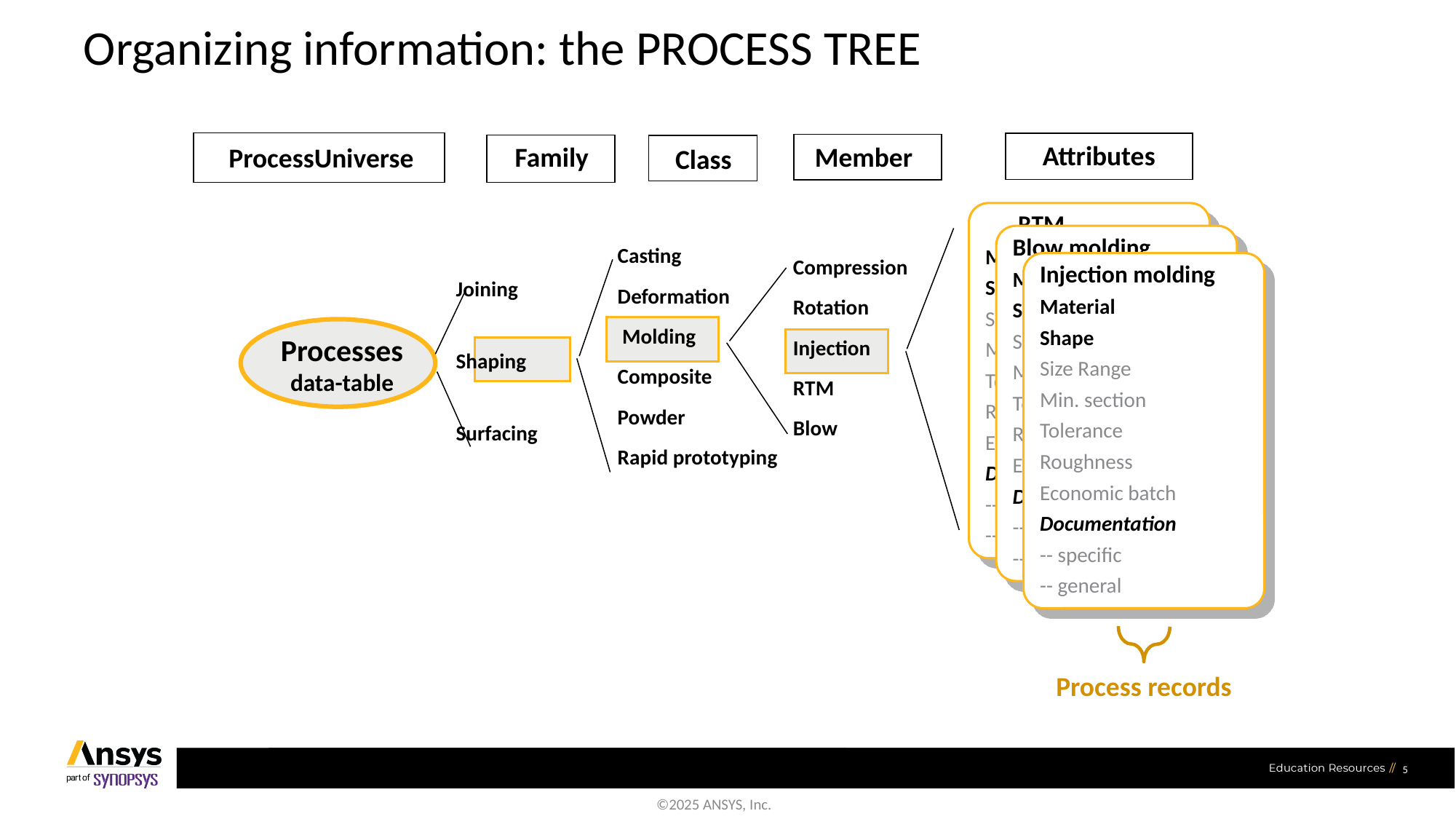

# Organizing information: the PROCESS TREE

ProcessUniverse

Processes
data-table
Attributes

      RTM
Material
Shape
Size Range
Min. section
Tolerance
Roughness
Economic batch
Documentation
-- specific
-- general
Blow molding
Material
Shape
Size Range
Min. section
Tolerance
Roughness
Economic batch
Documentation
-- specific
-- general
Injection molding
Material
Shape
Size Range
Min. section
Tolerance
Roughness
Economic batch
Documentation
-- specific
-- general

Process records

Member
Compression
Rotation
Injection
RTM
Blow

Family

Joining

Shaping

Surfacing

Class

Casting
Deformation
 Molding
Composite
Powder
Rapid prototyping

5